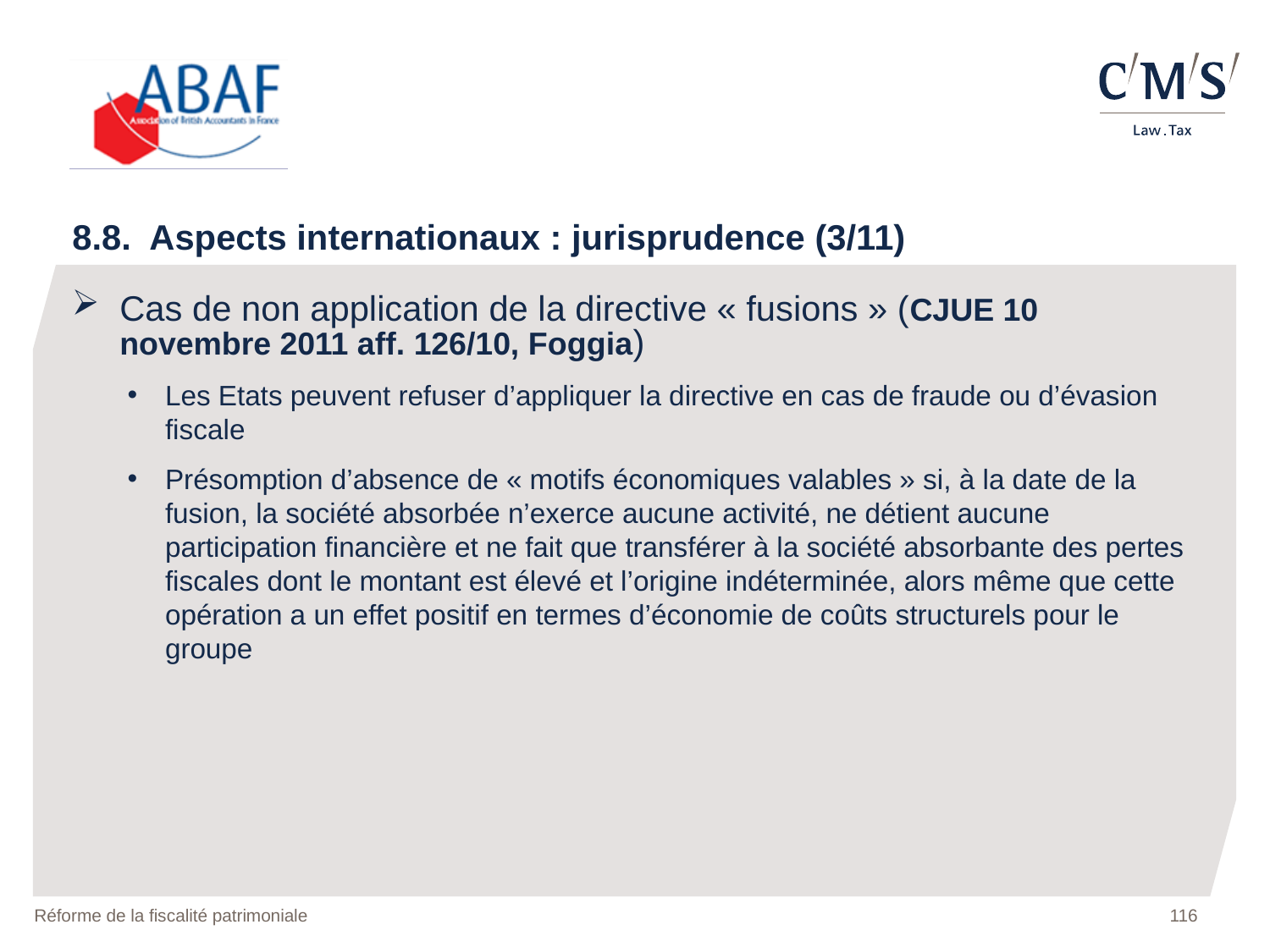

8.8.  Aspects internationaux : jurisprudence (3/11)
Cas de non application de la directive « fusions » (CJUE 10 novembre 2011 aff. 126/10, Foggia)
Les Etats peuvent refuser d’appliquer la directive en cas de fraude ou d’évasion fiscale
Présomption d’absence de « motifs économiques valables » si, à la date de la fusion, la société absorbée n’exerce aucune activité, ne détient aucune participation financière et ne fait que transférer à la société absorbante des pertes fiscales dont le montant est élevé et l’origine indéterminée, alors même que cette opération a un effet positif en termes d’économie de coûts structurels pour le groupe
Réforme de la fiscalité patrimoniale
116